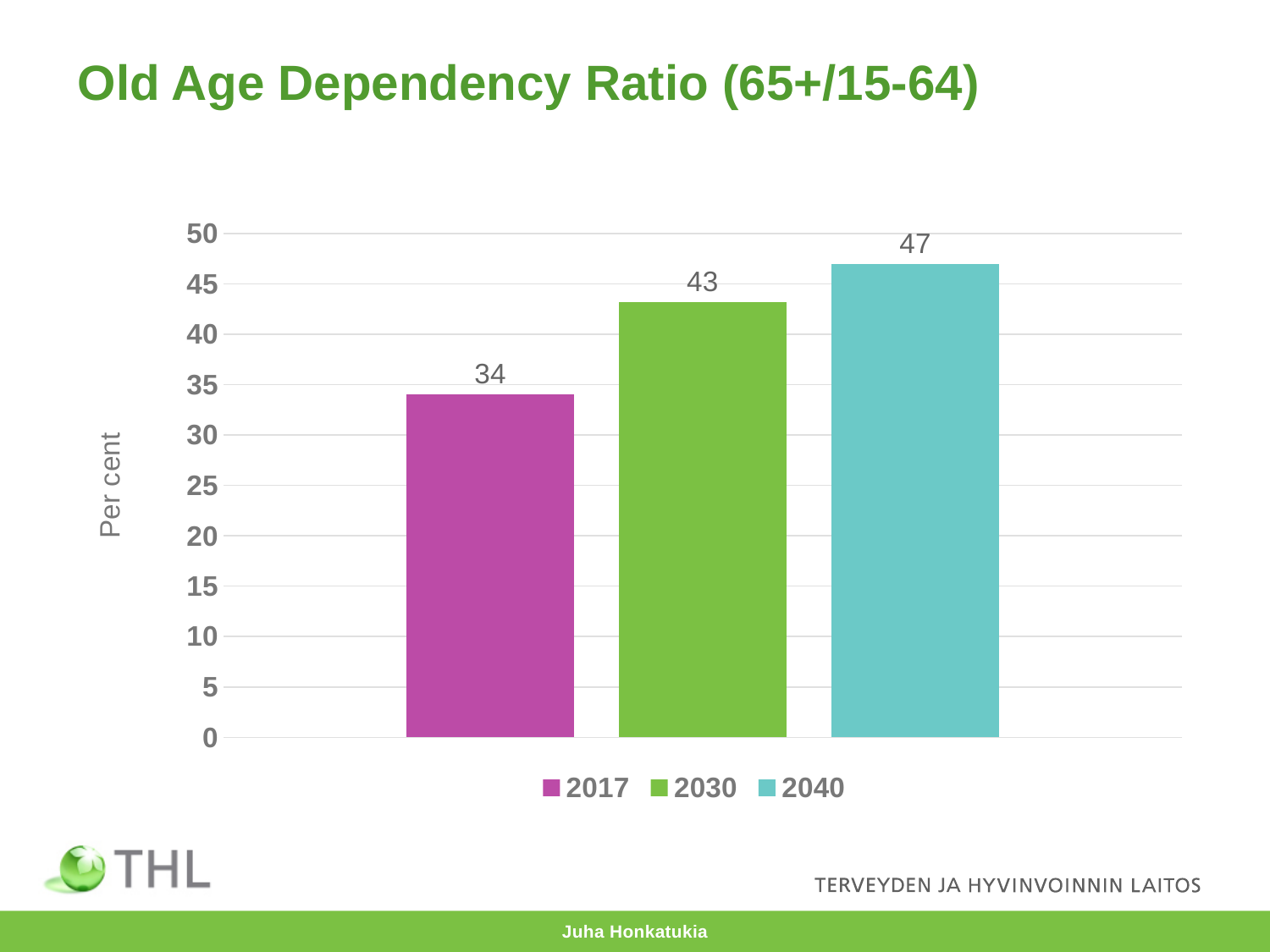

# Old Age Dependency Ratio (65+/15-64)

### Chart

| Category | 2017 | 2030 | 2040 |
|---|---|---|---|
| Suomi* | 34.062309212020594 | 43.21784743578198 | 47.0 |
Juha Honkatukia